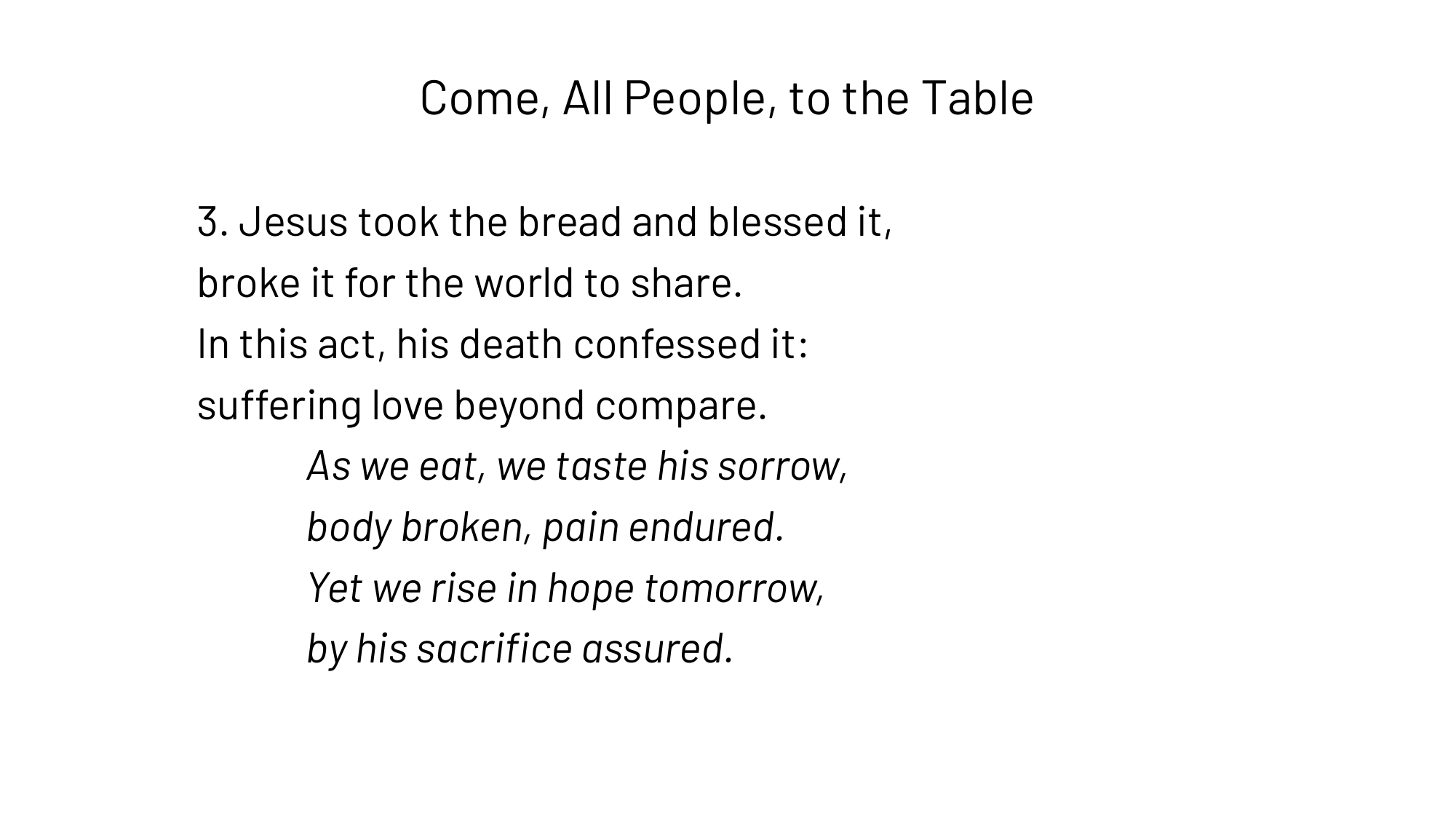

Come, All People, to the Table
3. Jesus took the bread and blessed it,
broke it for the world to share.
In this act, his death confessed it:
suffering love beyond compare.
	As we eat, we taste his sorrow,
	body broken, pain endured.
	Yet we rise in hope tomorrow,
	by his sacrifice assured.